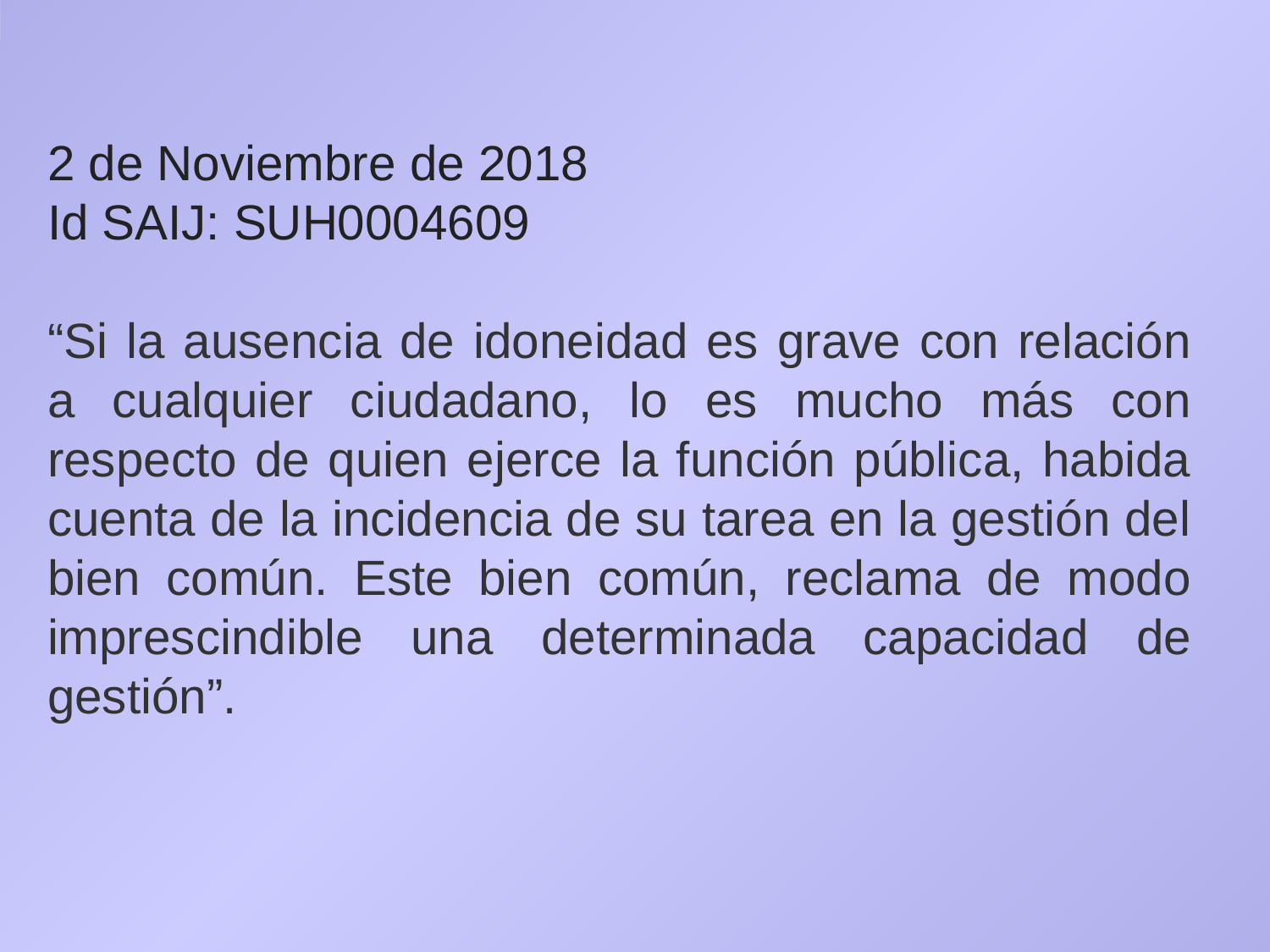

2 de Noviembre de 2018
Id SAIJ: SUH0004609

“Si la ausencia de idoneidad es grave con relación a cualquier ciudadano, lo es mucho más con respecto de quien ejerce la función pública, habida cuenta de la incidencia de su tarea en la gestión del bien común. Este bien común, reclama de modo imprescindible una determinada capacidad de gestión”.